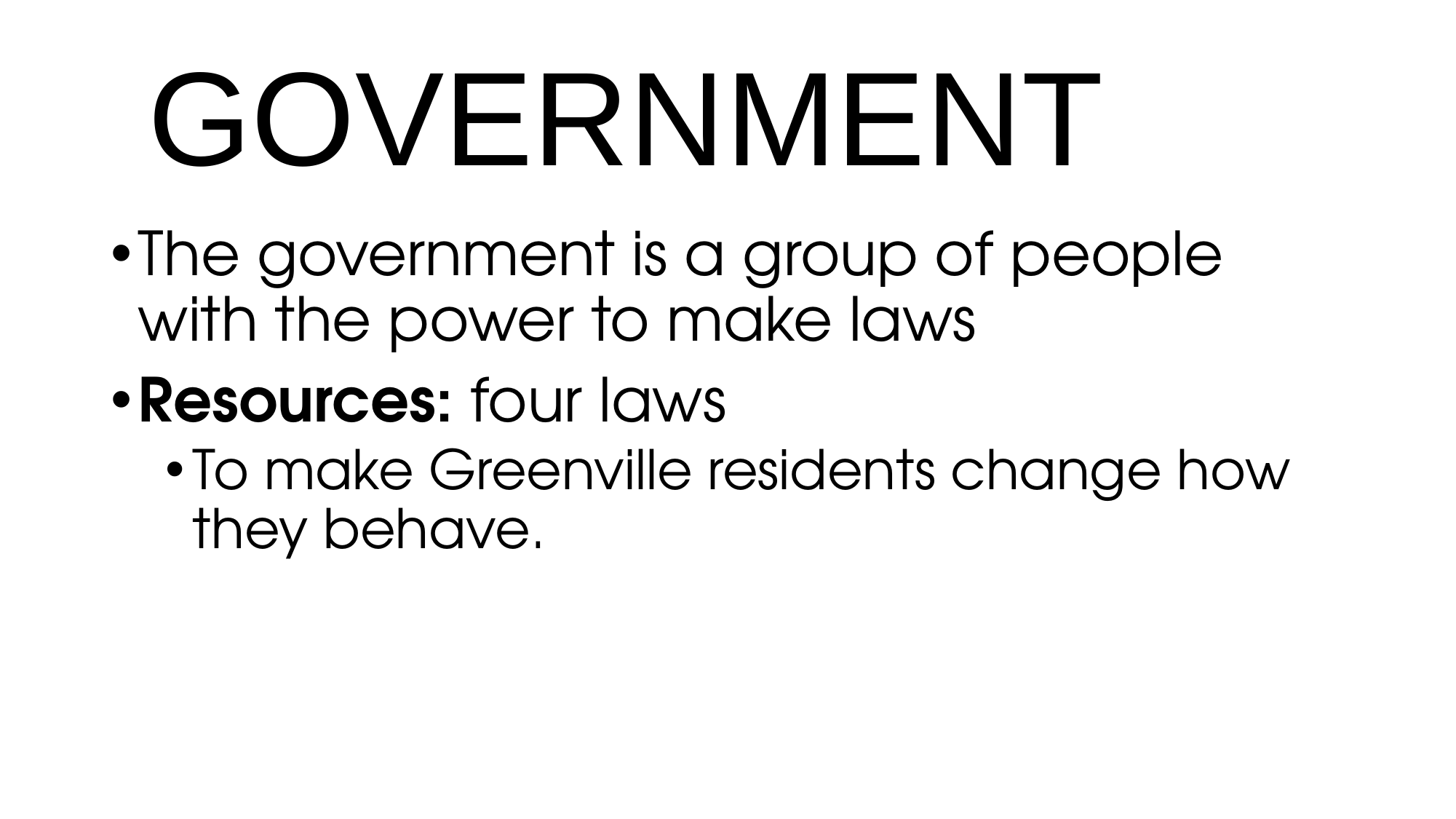

# GOVERNMENT
The government is a group of people with the power to make laws
Resources: four laws
To make Greenville residents change how they behave.